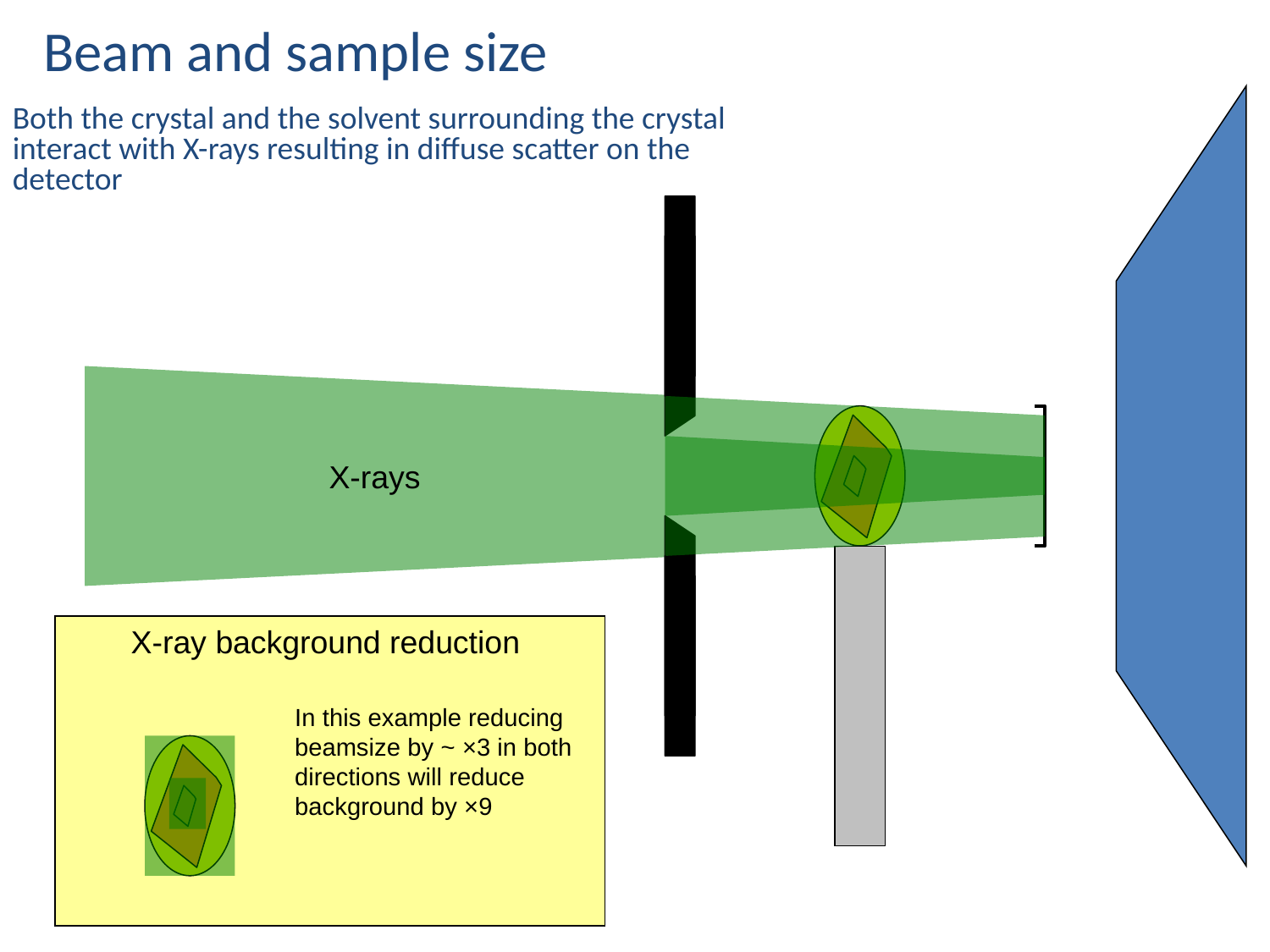

Beam and sample size
Both the crystal and the solvent surrounding the crystal interact with X-rays resulting in diffuse scatter on the detector
X-rays

X-ray background reduction
In this example reducing beamsize by ~ ×3 in both directions will reduce background by ×9